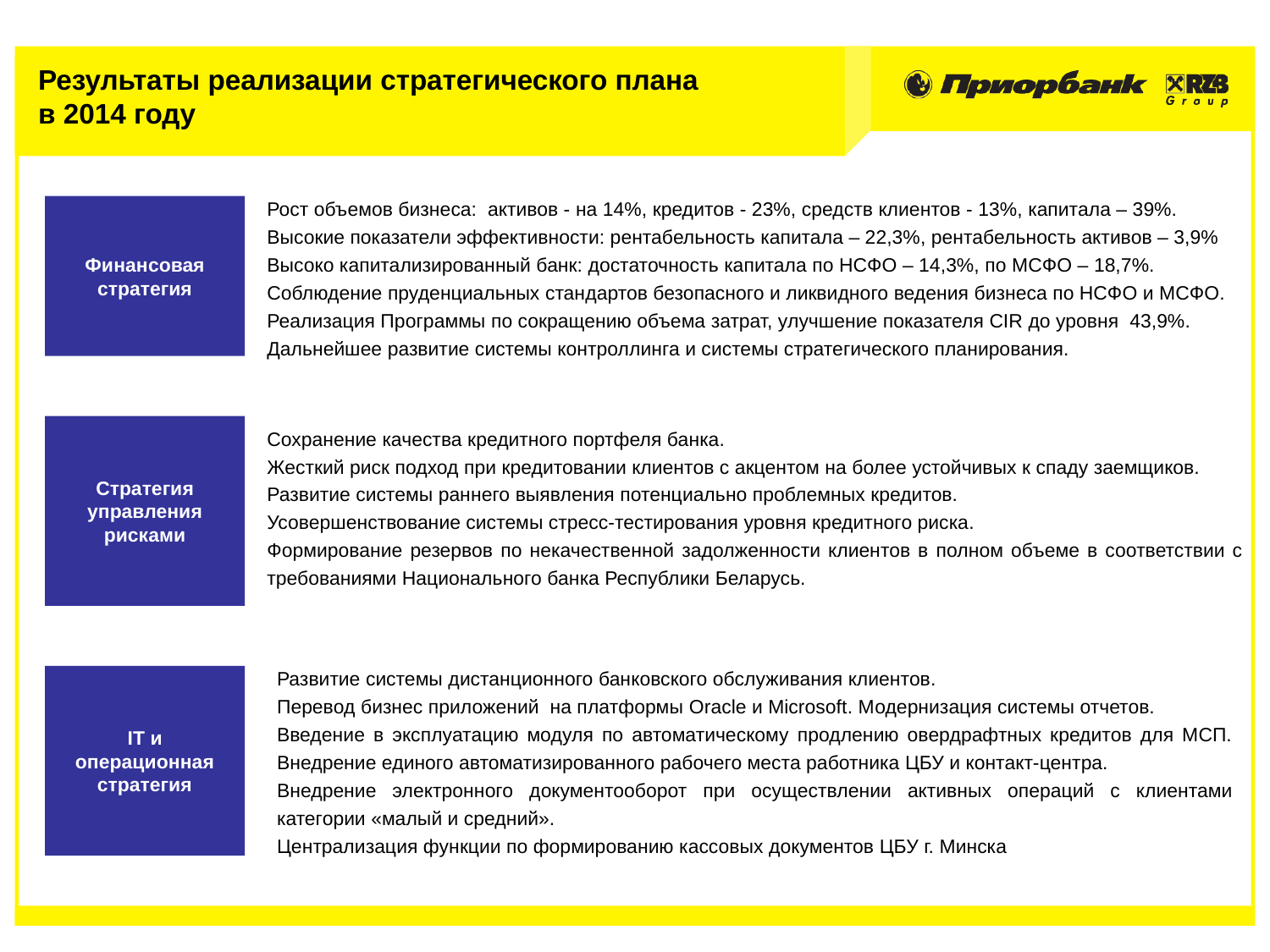

Результаты реализации стратегического плана
в 2014 году
Рост объемов бизнеса:  активов - на 14%, кредитов - 23%, средств клиентов - 13%, капитала – 39%.
Высокие показатели эффективности: рентабельность капитала – 22,3%, рентабельность активов – 3,9%
Высоко капитализированный банк: достаточность капитала по НСФО – 14,3%, по МСФО – 18,7%.
Соблюдение пруденциальных стандартов безопасного и ликвидного ведения бизнеса по НСФО и МСФО.
Реализация Программы по сокращению объема затрат, улучшение показателя CIR до уровня  43,9%.
Дальнейшее развитие системы контроллинга и системы стратегического планирования.
Финансовая стратегия

Стратегия управления рисками
Сохранение качества кредитного портфеля банка.
Жесткий риск подход при кредитовании клиентов с акцентом на более устойчивых к спаду заемщиков.
Развитие системы раннего выявления потенциально проблемных кредитов.
Усовершенствование системы стресс-тестирования уровня кредитного риска.
Формирование резервов по некачественной задолженности клиентов в полном объеме в соответствии с требованиями Национального банка Республики Беларусь.

Развитие системы дистанционного банковского обслуживания клиентов.
Перевод бизнес приложений  на платформы Oracle и Microsoft. Модернизация системы отчетов.
Введение в эксплуатацию модуля по автоматическому продлению овердрафтных кредитов для МСП. Внедрение единого автоматизированного рабочего места работника ЦБУ и контакт-центра.
Внедрение электронного документооборот при осуществлении активных операций с клиентами категории «малый и средний».
Централизация функции по формированию кассовых документов ЦБУ г. Минска

IT и операционная стратегия